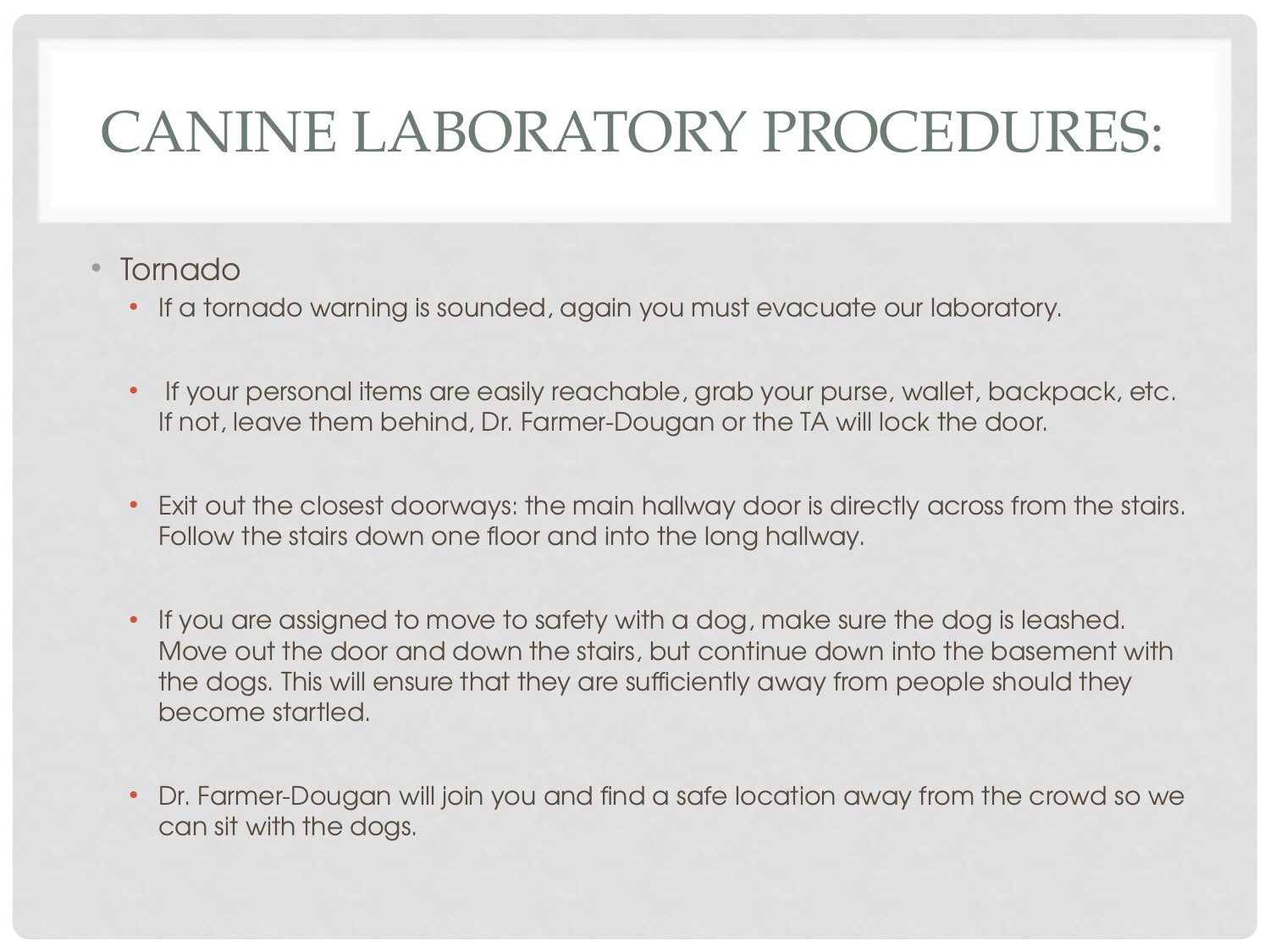

# Canine laboratory procedures:
Tornado
If a tornado warning is sounded, again you must evacuate our laboratory.

 If your personal items are easily reachable, grab your purse, wallet, backpack, etc. If not, leave them behind, Dr. Farmer-Dougan or the TA will lock the door.

Exit out the closest doorways: the main hallway door is directly across from the stairs. Follow the stairs down one floor and into the long hallway.

If you are assigned to move to safety with a dog, make sure the dog is leashed. Move out the door and down the stairs, but continue down into the basement with the dogs. This will ensure that they are sufficiently away from people should they become startled.

Dr. Farmer-Dougan will join you and find a safe location away from the crowd so we can sit with the dogs.